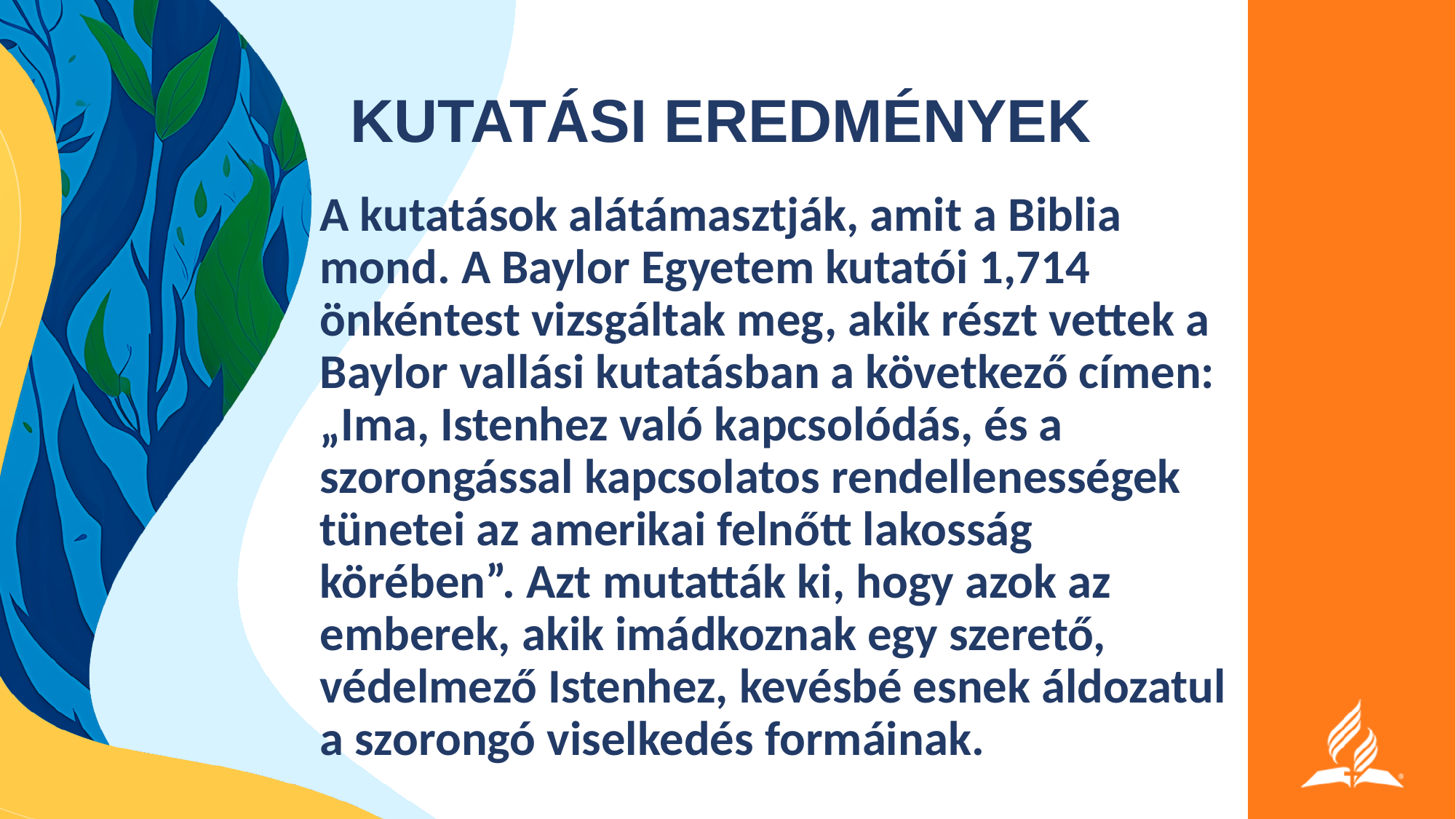

# KUTATÁSI EREDMÉNYEK
A kutatások alátámasztják, amit a Biblia mond. A Baylor Egyetem kutatói 1,714 önkéntest vizsgáltak meg, akik részt vettek a Baylor vallási kutatásban a következő címen: „Ima, Istenhez való kapcsolódás, és a szorongással kapcsolatos rendellenességek tünetei az amerikai felnőtt lakosság körében”. Azt mutatták ki, hogy azok az emberek, akik imádkoznak egy szerető, védelmező Istenhez, kevésbé esnek áldozatul a szorongó viselkedés formáinak.